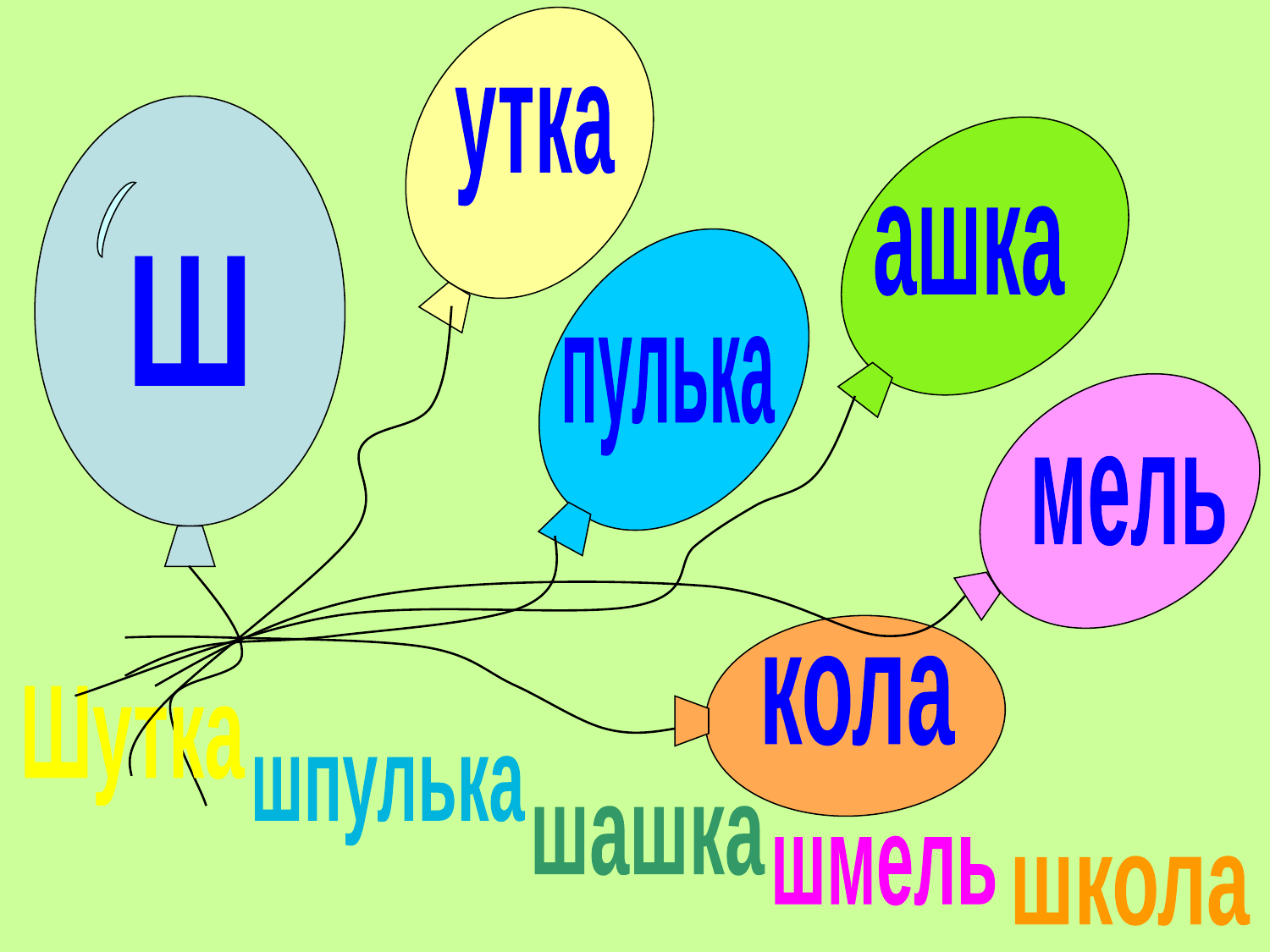

утка

ашка

Ш

пулька

мель

кола
Шутка

шпулька
шашка
шмель
школа